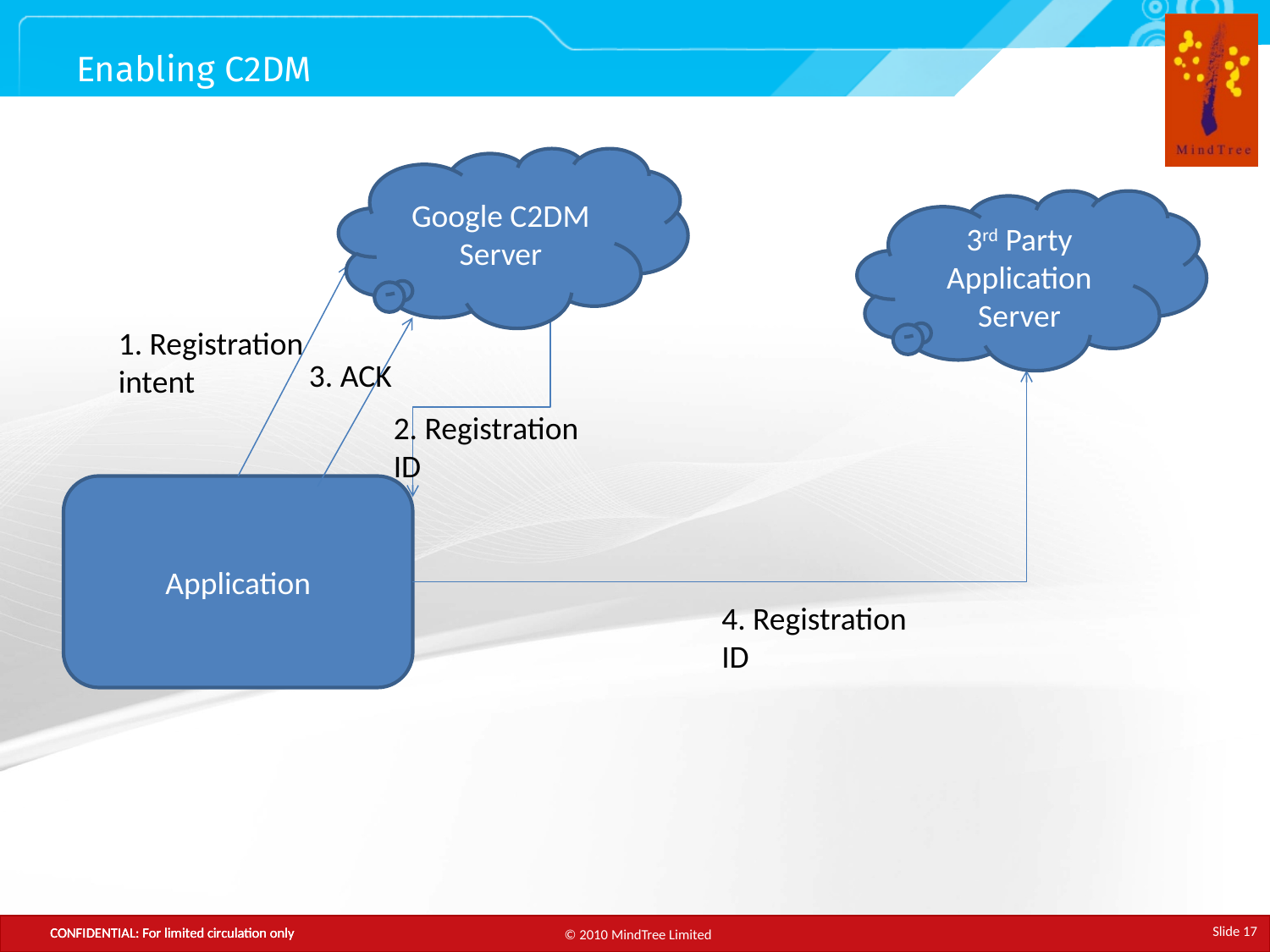

# Enabling C2DM
Google C2DM Server
3rd Party Application Server
1. Registration intent
3. ACK
2. Registration ID
Application
4. Registration ID